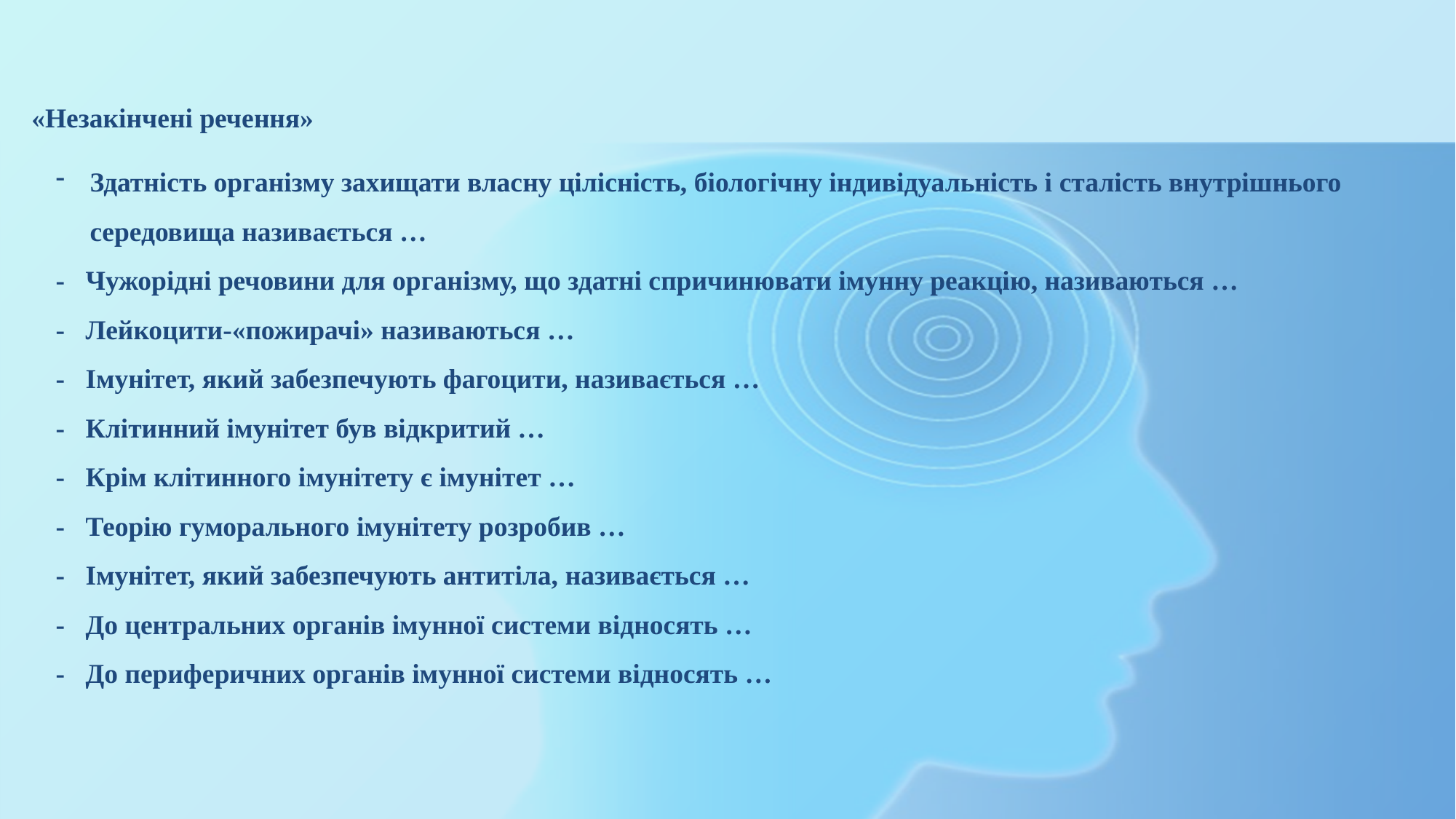

«Незакінчені речення»
Здатність організму захищати власну цілісність, біологічну індивідуальність і сталість внутрішнього середовища називається …
-   Чужорідні речовини для організму, що здатні спричинювати імунну реакцію, називаються …
-   Лейкоцити-«пожирачі» називаються …
-   Імунітет, який забезпечують фагоцити, називається …
-   Клітинний імунітет був відкритий …
-   Крім клітинного імунітету є імунітет …
-   Теорію гуморального імунітету розробив …
-   Імунітет, який забезпечують антитіла, називається …
-   До центральних органів імунної системи відносять …
-   До периферичних органів імунної системи відносять …